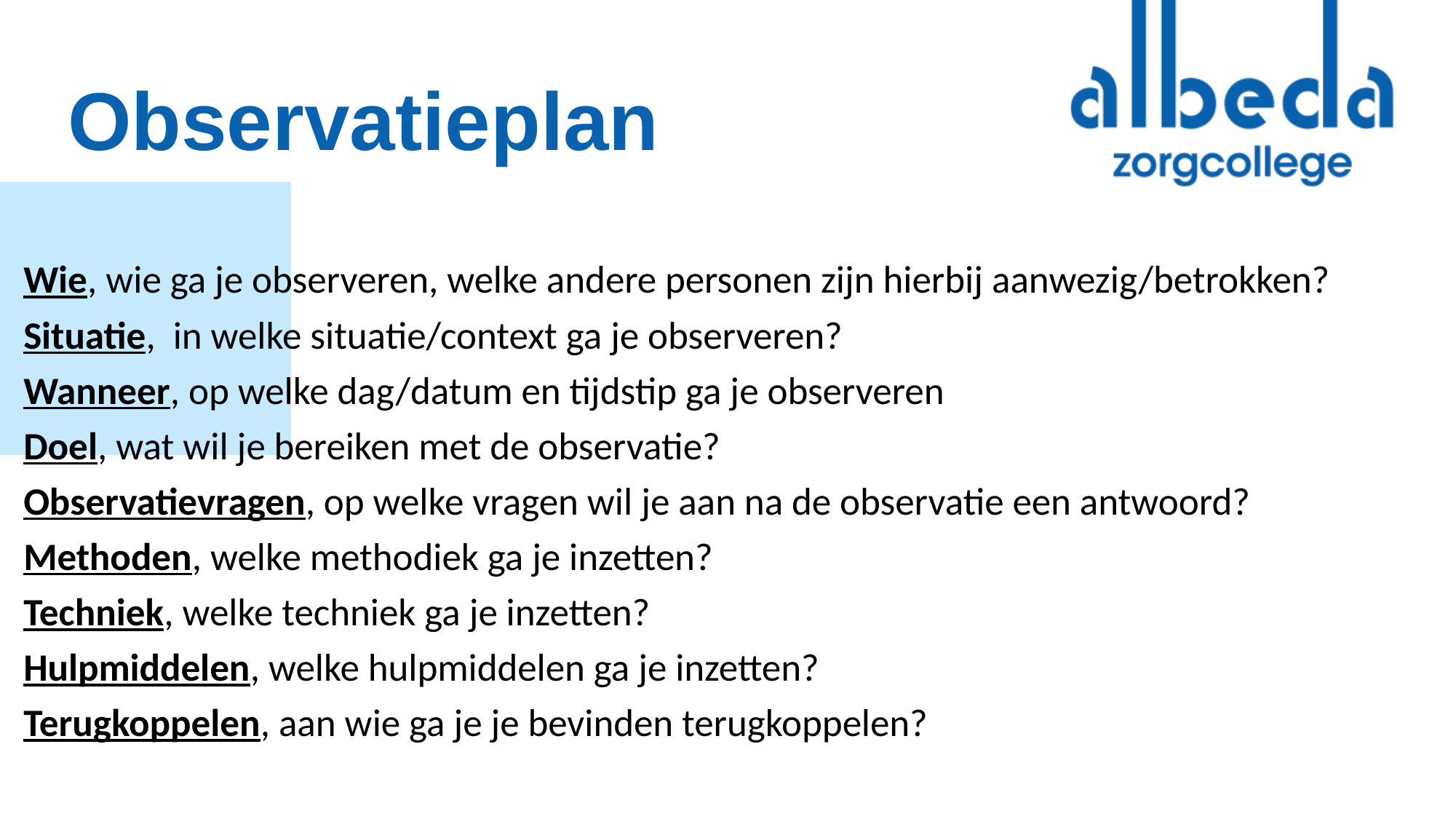

# Observatieplan
Wie, wie ga je observeren, welke andere personen zijn hierbij aanwezig/betrokken?
Situatie,  in welke situatie/context ga je observeren?
Wanneer, op welke dag/datum en tijdstip ga je observeren
Doel, wat wil je bereiken met de observatie?
Observatievragen, op welke vragen wil je aan na de observatie een antwoord?
Methoden, welke methodiek ga je inzetten?
Techniek, welke techniek ga je inzetten?
Hulpmiddelen, welke hulpmiddelen ga je inzetten?
Terugkoppelen, aan wie ga je je bevinden terugkoppelen?